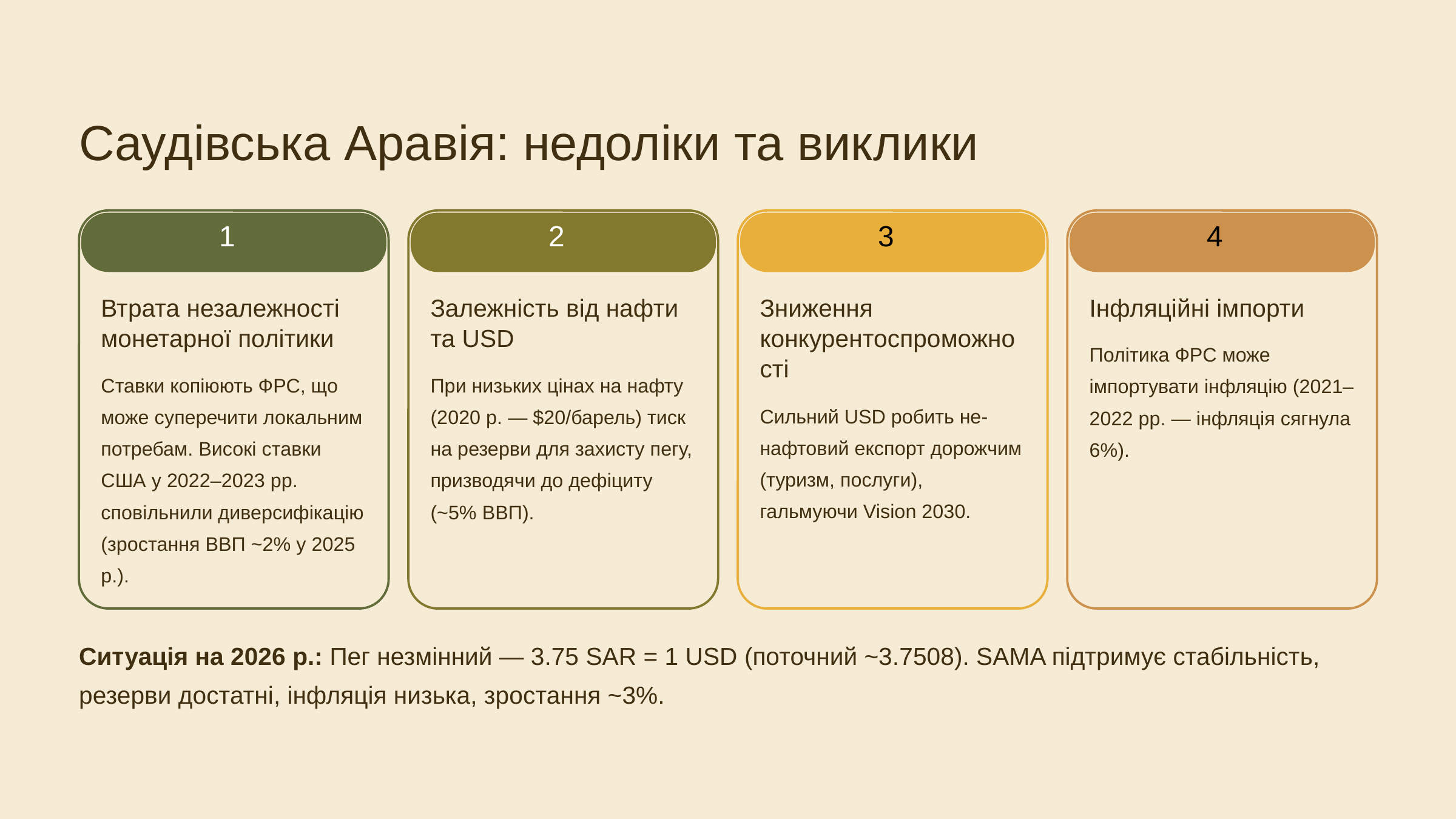

Саудівська Аравія: недоліки та виклики

1
2
3
4
Втрата незалежності монетарної політики
Залежність від нафти та USD
Зниження конкурентоспроможності
Інфляційні імпорти
Політика ФРС може імпортувати інфляцію (2021–2022 рр. — інфляція сягнула 6%).
Ставки копіюють ФРС, що може суперечити локальним потребам. Високі ставки США у 2022–2023 рр. сповільнили диверсифікацію (зростання ВВП ~2% у 2025 р.).
При низьких цінах на нафту (2020 р. — $20/барель) тиск на резерви для захисту пегу, призводячи до дефіциту (~5% ВВП).
Сильний USD робить не-нафтовий експорт дорожчим (туризм, послуги), гальмуючи Vision 2030.
Ситуація на 2026 р.: Пег незмінний — 3.75 SAR = 1 USD (поточний ~3.7508). SAMA підтримує стабільність, резерви достатні, інфляція низька, зростання ~3%.